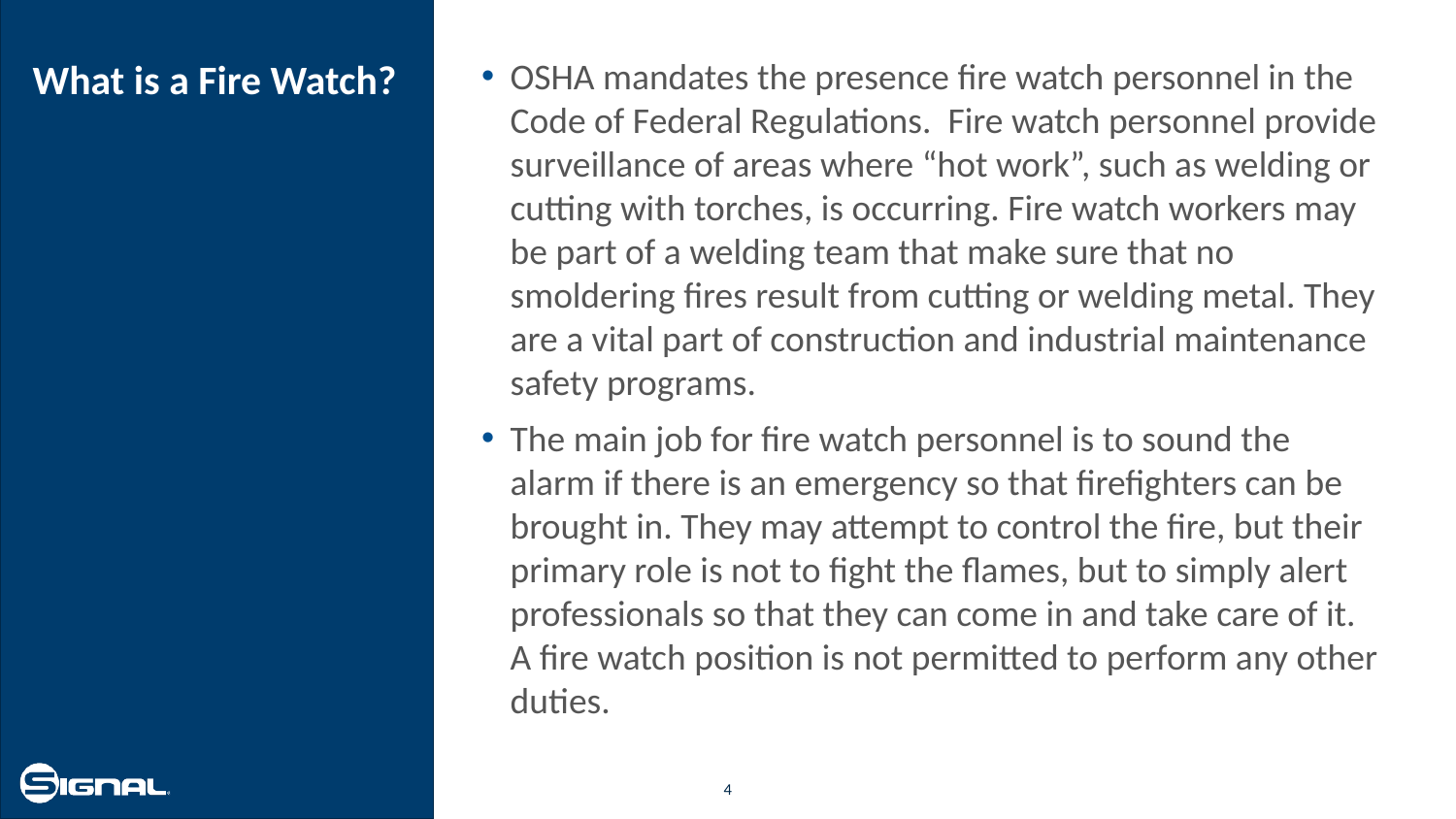

# What is a Fire Watch?
OSHA mandates the presence fire watch personnel in the Code of Federal Regulations.  Fire watch personnel provide surveillance of areas where “hot work”, such as welding or cutting with torches, is occurring. Fire watch workers may be part of a welding team that make sure that no smoldering fires result from cutting or welding metal. They are a vital part of construction and industrial maintenance safety programs.
The main job for fire watch personnel is to sound the alarm if there is an emergency so that firefighters can be brought in. They may attempt to control the fire, but their primary role is not to fight the flames, but to simply alert professionals so that they can come in and take care of it. A fire watch position is not permitted to perform any other duties.